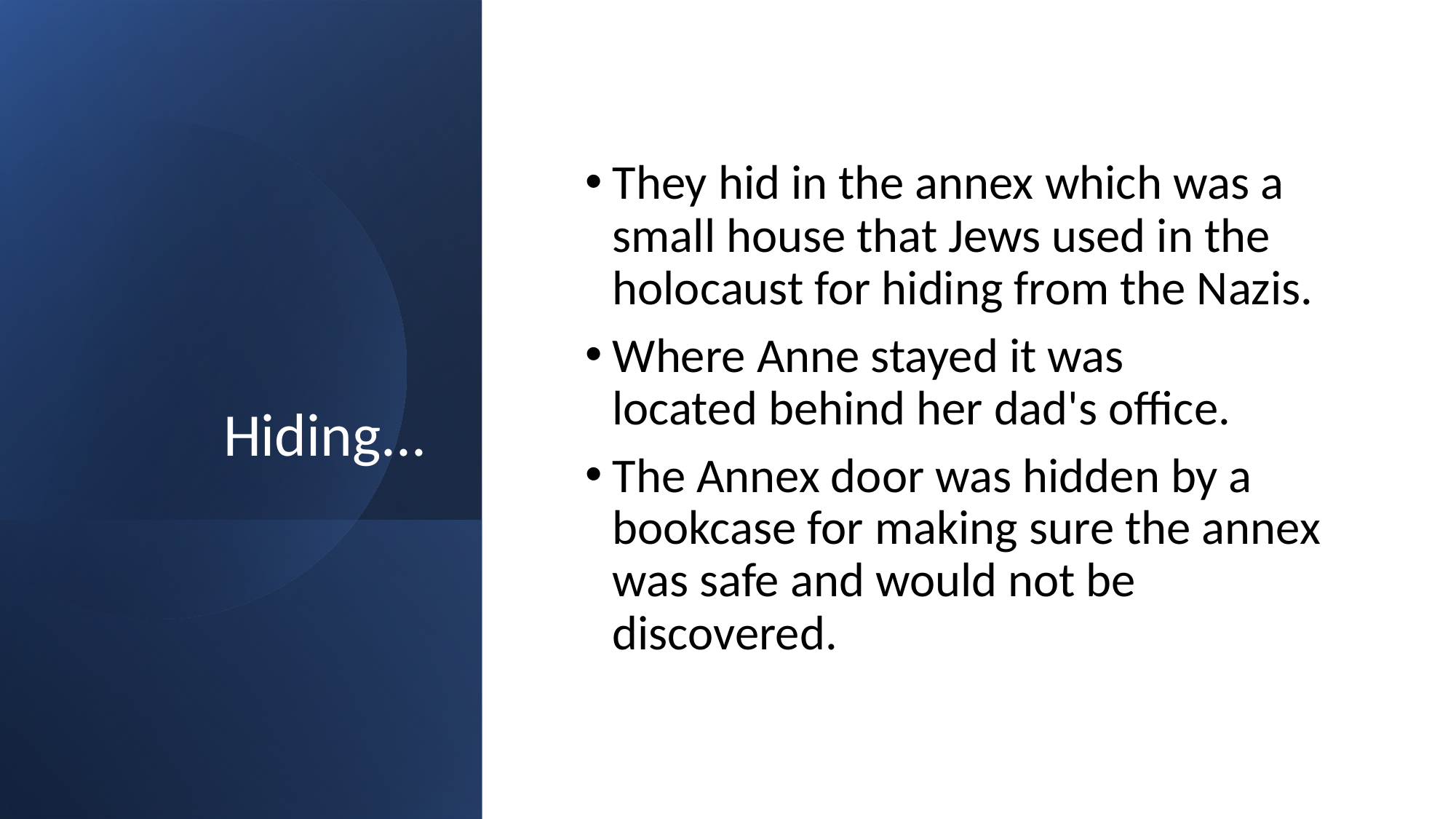

# Hiding...
They hid in the annex which was a small house that Jews used in the holocaust for hiding from the Nazis.
Where Anne stayed it was located behind her dad's office.
The Annex door was hidden by a bookcase for making sure the annex was safe and would not be discovered.